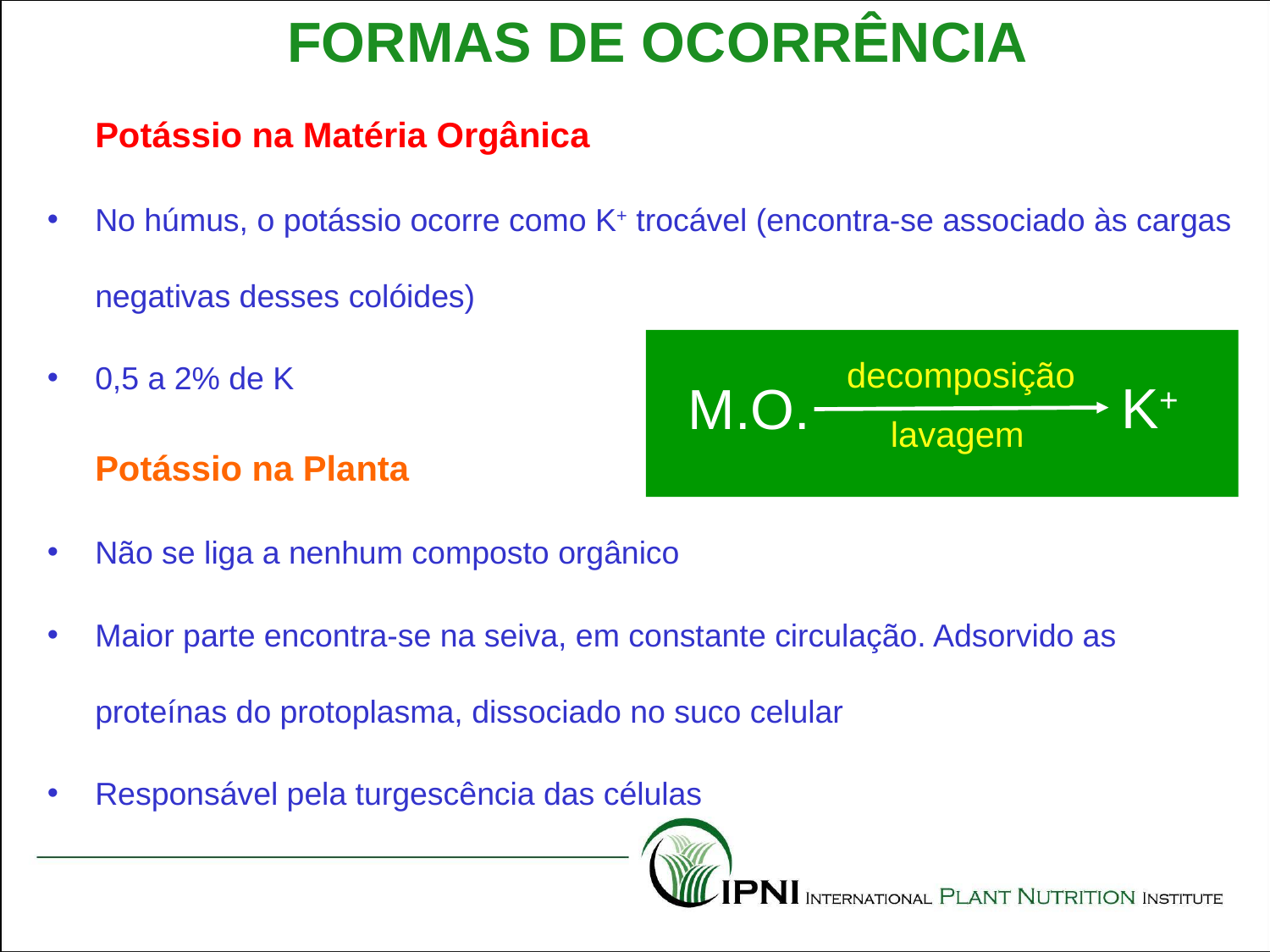

FORMAS DE OCORRÊNCIA

	Potássio na Matéria Orgânica
No húmus, o potássio ocorre como K+ trocável (encontra-se associado às cargas negativas desses colóides)
0,5 a 2% de K
	Potássio na Planta
Não se liga a nenhum composto orgânico
Maior parte encontra-se na seiva, em constante circulação. Adsorvido as proteínas do protoplasma, dissociado no suco celular
Responsável pela turgescência das células

decomposição
K+
M.O.
lavagem